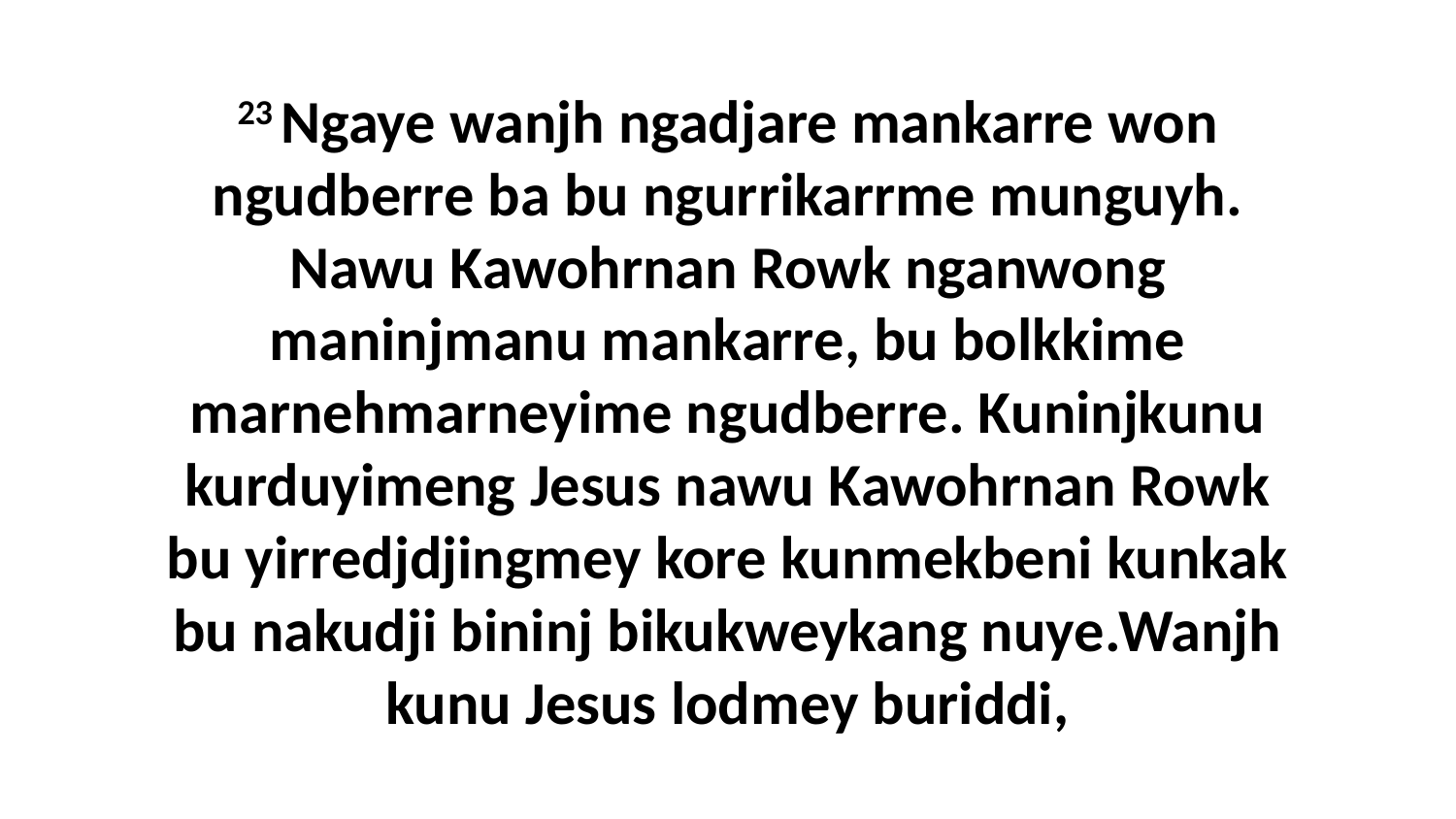

23 Ngaye wanjh ngadjare mankarre won ngudberre ba bu ngurrikarrme munguyh. Nawu Kawohrnan Rowk nganwong maninjmanu mankarre, bu bolkkime marnehmarneyime ngudberre. Kuninjkunu kurduyimeng Jesus nawu Kawohrnan Rowk bu yirredjdjingmey kore kunmekbeni kunkak bu nakudji bininj bikukweykang nuye.Wanjh kunu Jesus lodmey buriddi,